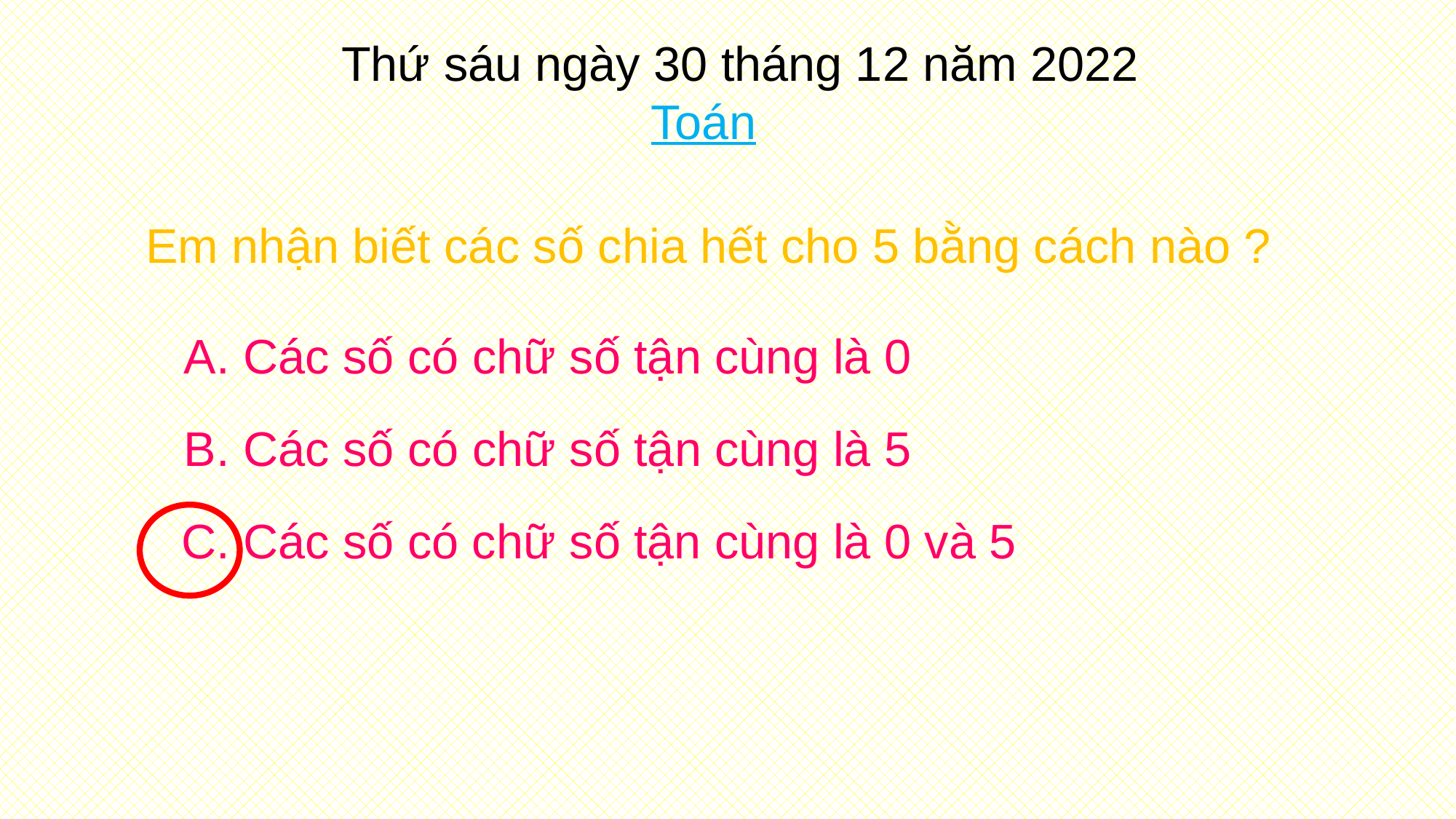

Thứ sáu ngày 30 tháng 12 năm 2022
                              Toán
 Em nhận biết các số chia hết cho 5 bằng cách nào ?
A. Các số có chữ số tận cùng là 0
B. Các số có chữ số tận cùng là 5

C. Các số có chữ số tận cùng là 0 và 5